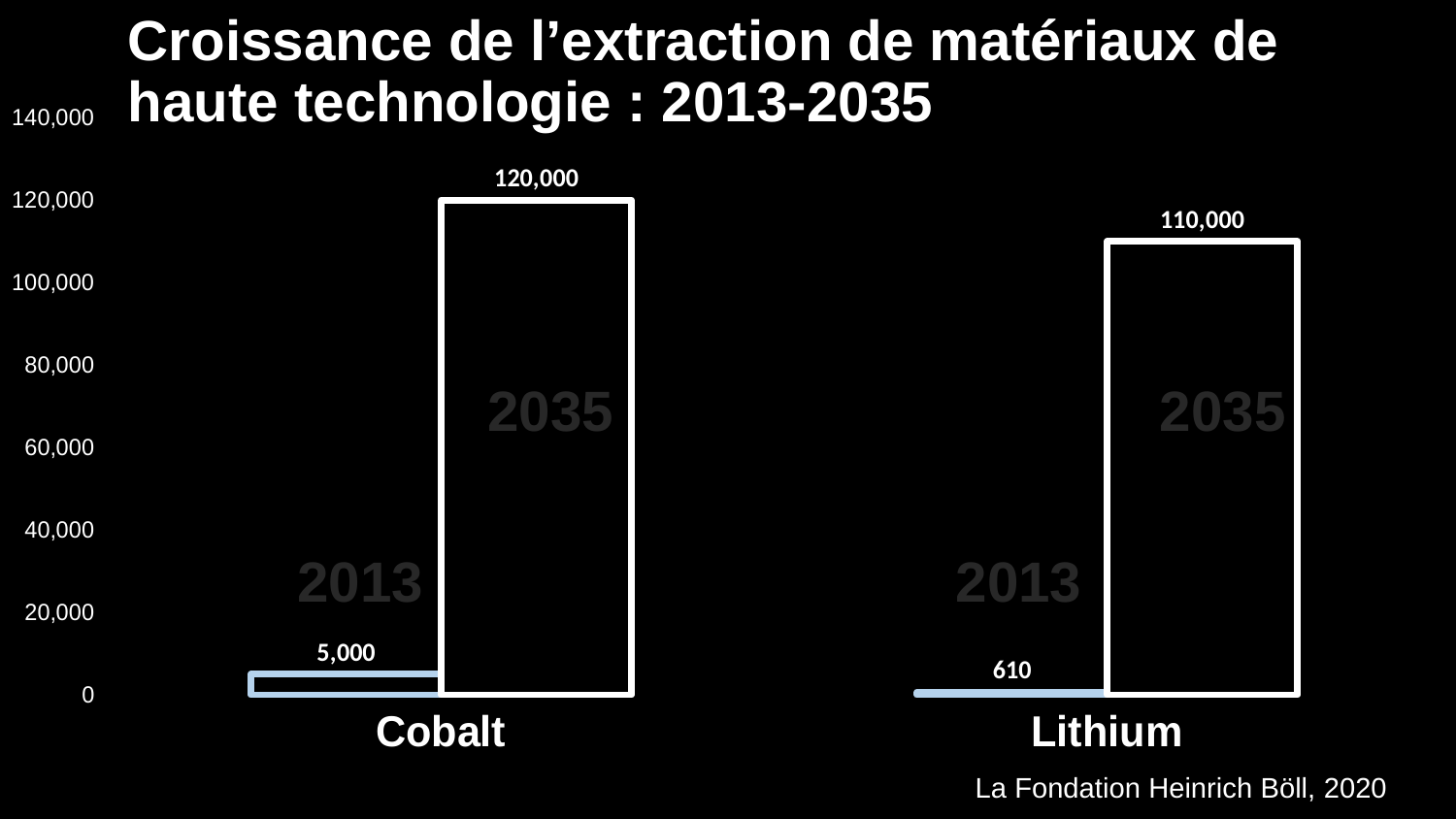

Croissance de l’extraction de matériaux de haute technologie : 2013-2035

### Chart

| Category | 2013 | 2035 |
|---|---|---|
| Cobalt | 5000.0 | 120000.0 |
| Lithium | 610.0 | 110000.0 |
2035
2035
2013
2013
La Fondation Heinrich Böll, 2020